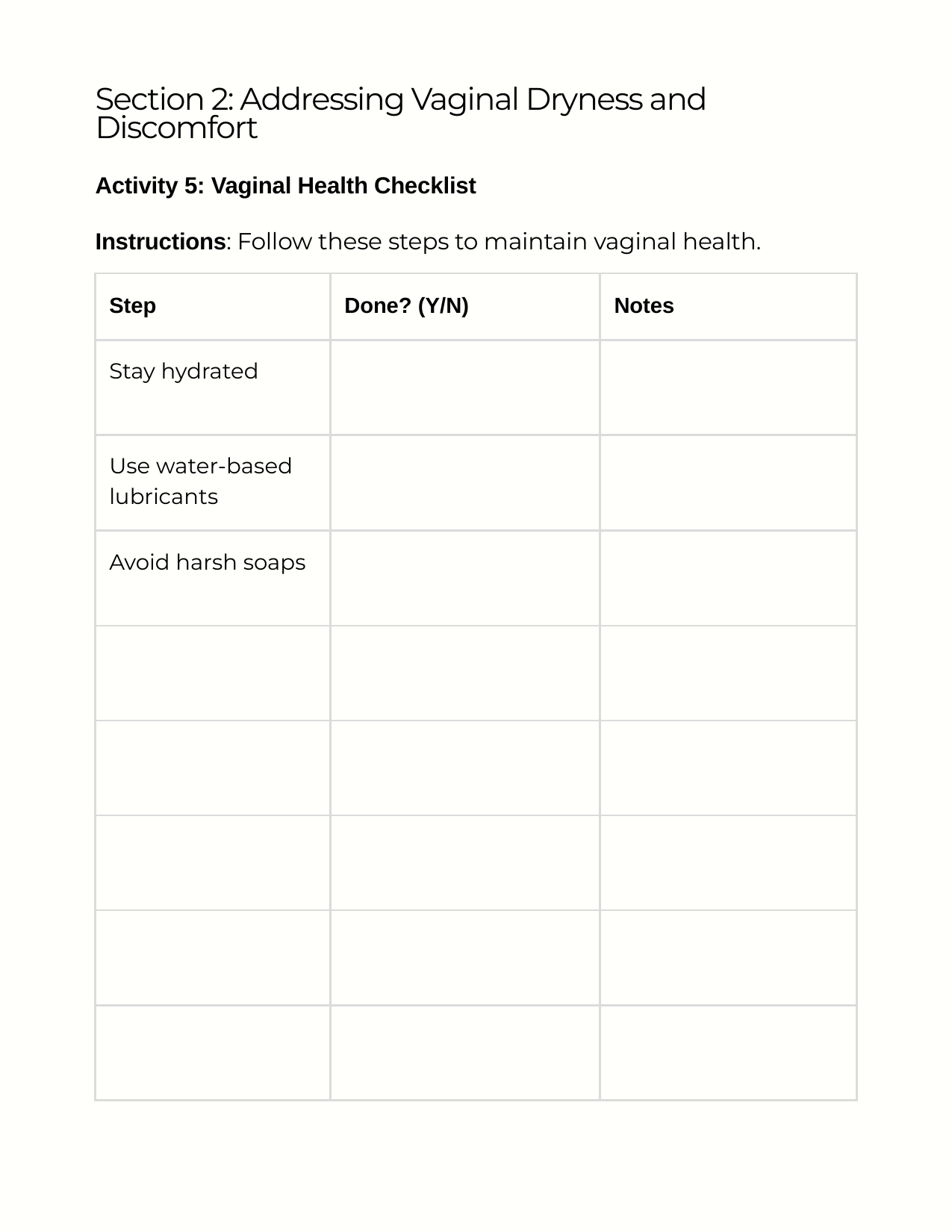

Section 2: Addressing Vaginal Dryness and Discomfort
Activity 5: Vaginal Health Checklist

Instructions: Follow these steps to maintain vaginal health.
| Step | Done? (Y/N) | Notes |
| --- | --- | --- |
| Stay hydrated |  |  |
| Use water-based lubricants |  |  |
| Avoid harsh soaps |  |  |
|  |  |  |
|  |  |  |
|  |  |  |
|  |  |  |
|  |  |  |